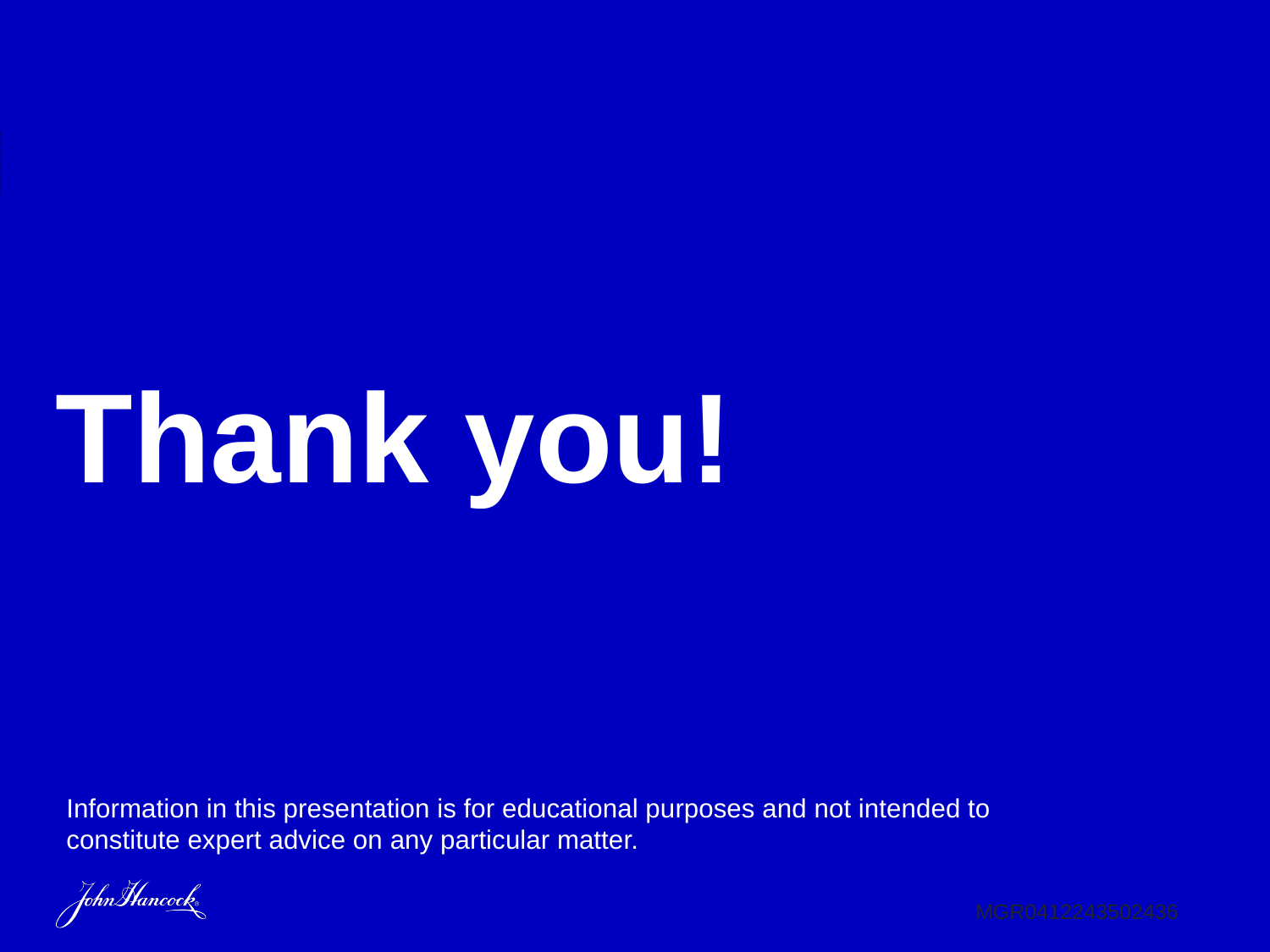

# Thank you!

ADMASTER-STAMP!MGR0121211482763
Information in this presentation is for educational purposes and not intended to constitute expert advice on any particular matter.
MGR0412243502436